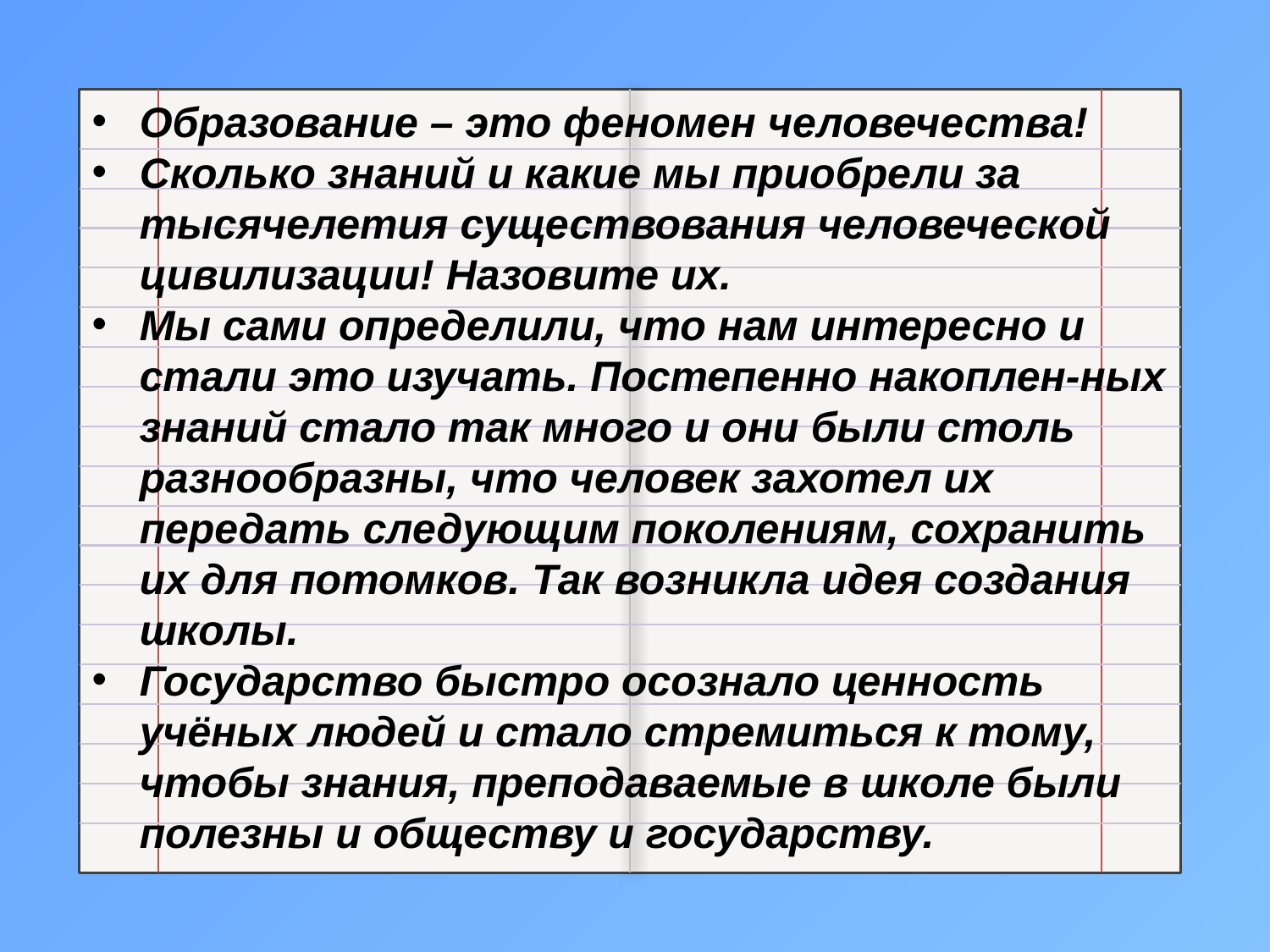

Образование – это феномен человечества!
Сколько знаний и какие мы приобрели за тысячелетия существования человеческой цивилизации! Назовите их.
Мы сами определили, что нам интересно и стали это изучать. Постепенно накоплен-ных знаний стало так много и они были столь разнообразны, что человек захотел их передать следующим поколениям, сохранить их для потомков. Так возникла идея создания школы.
Государство быстро осознало ценность учёных людей и стало стремиться к тому, чтобы знания, преподаваемые в школе были полезны и обществу и государству.